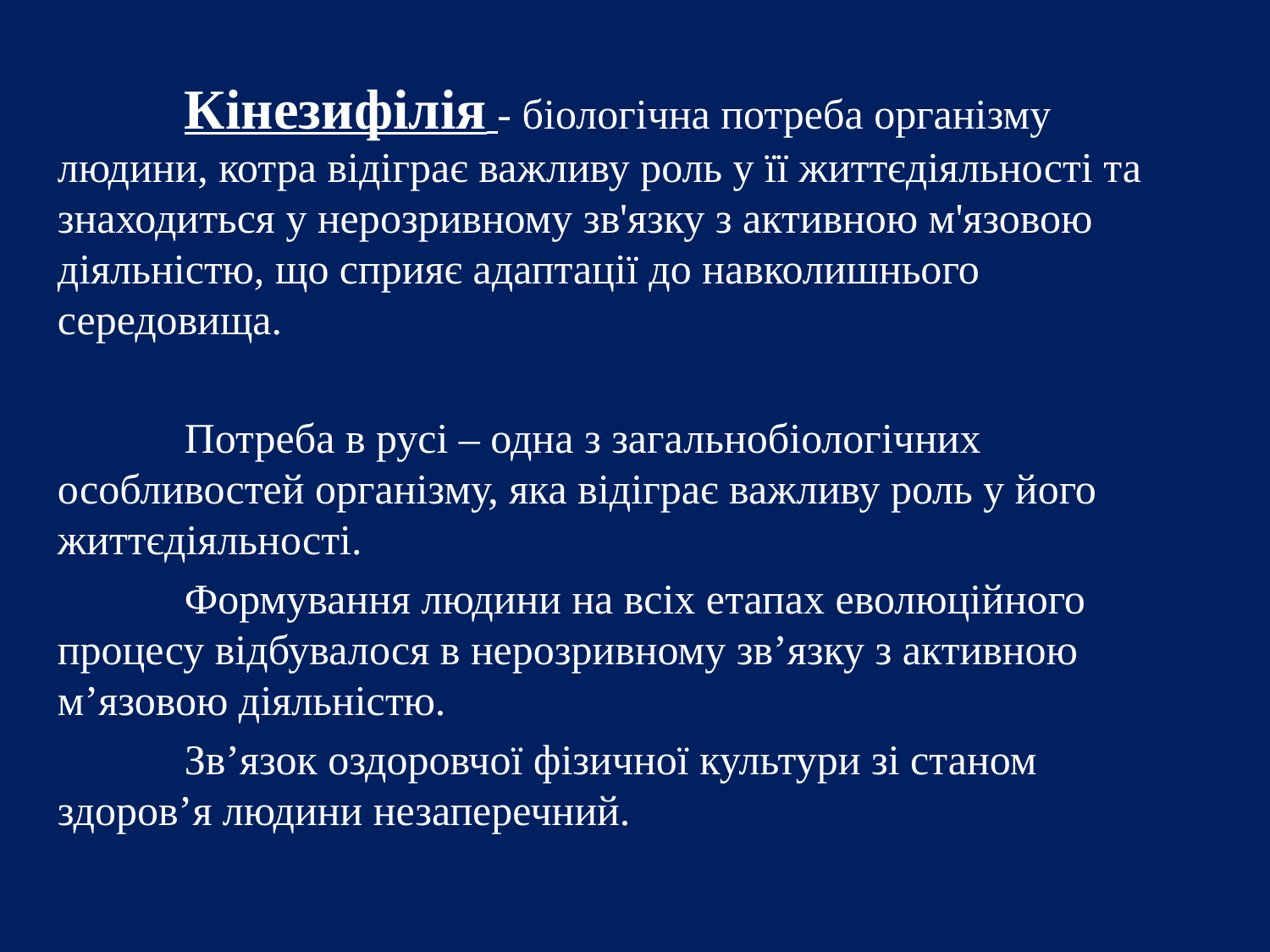

Кінезифілія - біологічна потреба організму людини, котра віді­грає важливу роль у її життєдіяльності та знаходиться у нерозривному зв'язку з активною м'язовою діяльністю, що сприяє адаптації до навколишнього середовища.

	Потреба в русі – одна з загальнобіологічних особливостей організму, яка відіграє важливу роль у його життєдіяльності.
	Формування людини на всіх етапах еволюційного процесу відбувалося в нерозривному зв’язку з активною м’язовою діяльністю.
	Зв’язок оздоровчої фізичної культури зі станом здоров’я людини незаперечний.